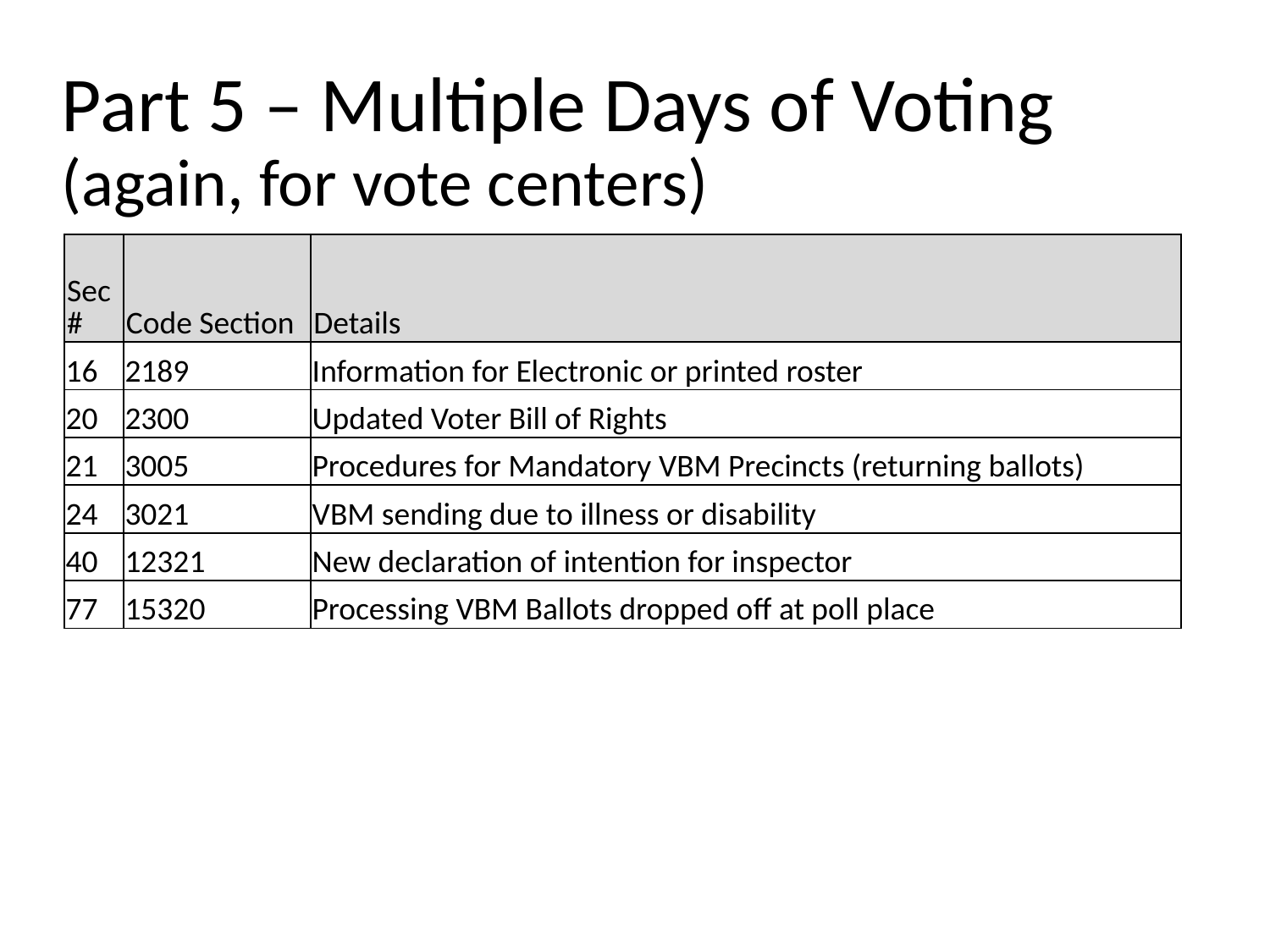

# Part 5 – Multiple Days of Voting (again, for vote centers)
| Sec# | Code Section | Details |
| --- | --- | --- |
| 16 | 2189 | Information for Electronic or printed roster |
| 20 | 2300 | Updated Voter Bill of Rights |
| 21 | 3005 | Procedures for Mandatory VBM Precincts (returning ballots) |
| 24 | 3021 | VBM sending due to illness or disability |
| 40 | 12321 | New declaration of intention for inspector |
| 77 | 15320 | Processing VBM Ballots dropped off at poll place |